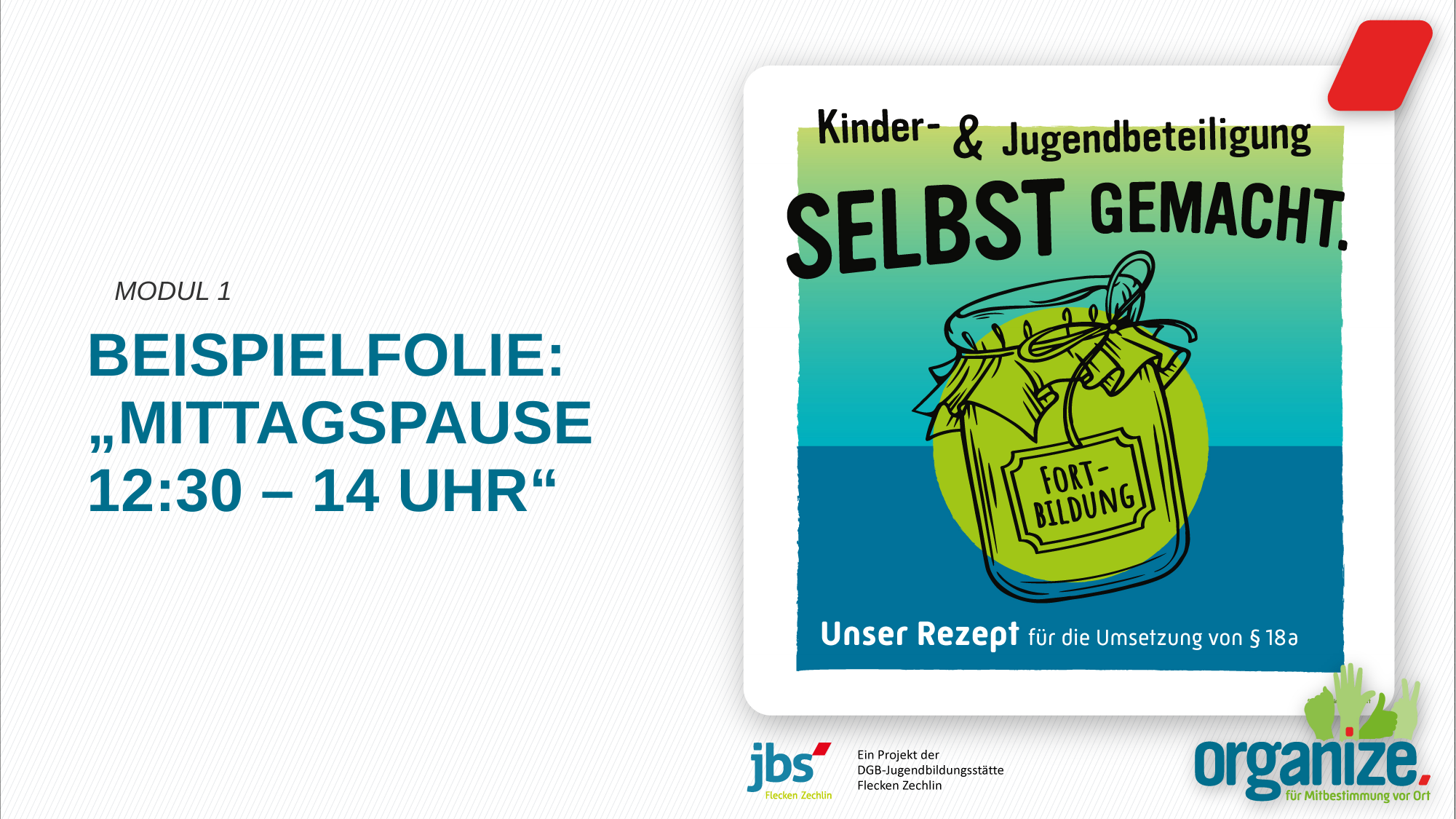

Modul 1
Beispielfolie: „Mittagspause
12:30 – 14 Uhr“